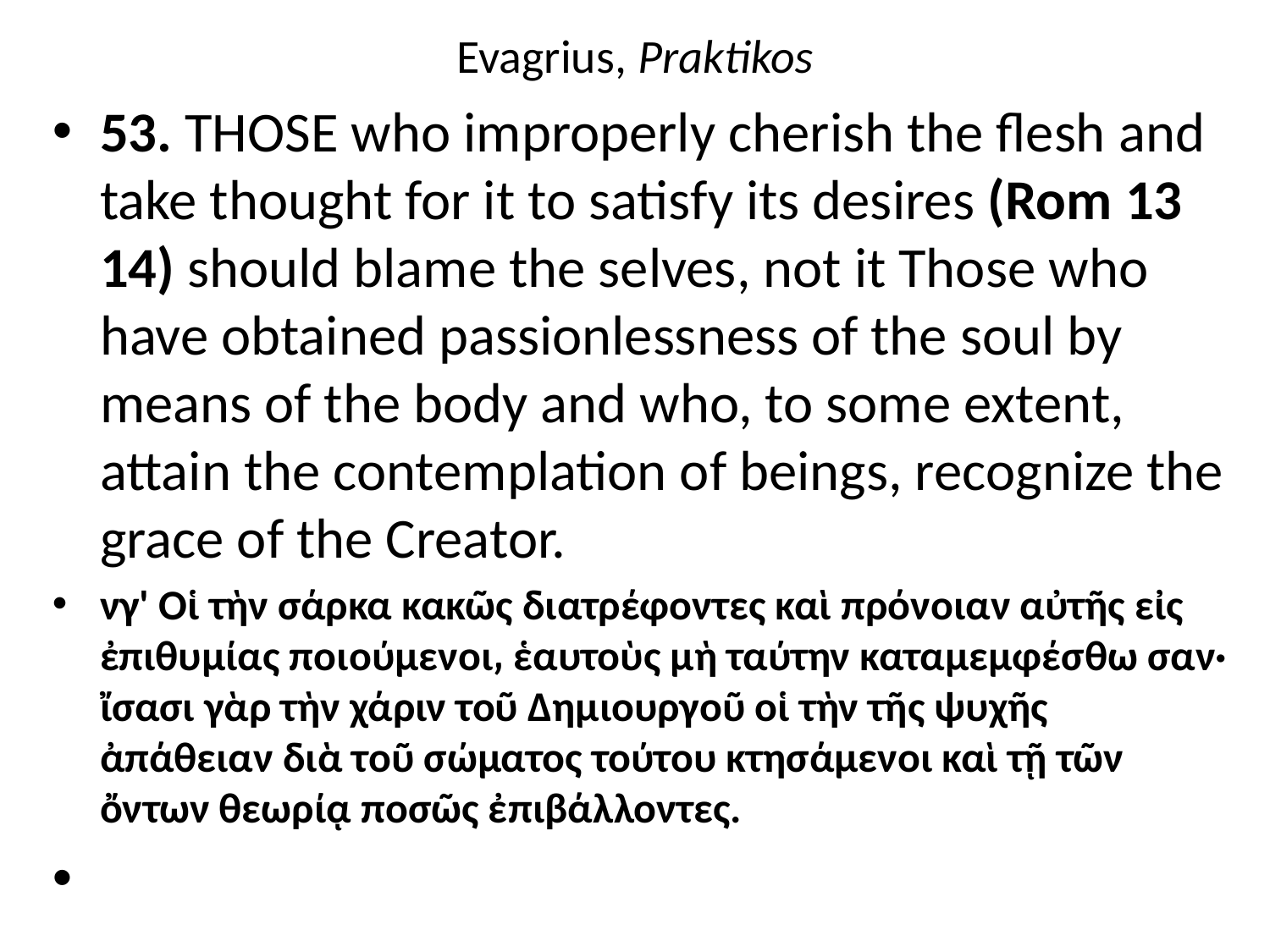

# Evagrius, Praktikos
53. THOSE who improperly cherish the flesh and take thought for it to satisfy its desires (Rom 13 14) should blame the selves, not it Those who have obtained passionlessness of the soul by means of the body and who, to some extent, attain the contemplation of beings, recognize the grace of the Creator.
νγ' Οἱ τὴν σάρκα κακῶς διατρέφοντες καὶ πρόνοιαν αὐτῆς εἰς ἐπιθυμίας ποιούμενοι͵ ἑαυτοὺς μὴ ταύτην καταμεμφέσθω σαν· ἴσασι γὰρ τὴν χάριν τοῦ Δημιουργοῦ οἱ τὴν τῆς ψυχῆς ἀπάθειαν διὰ τοῦ σώματος τούτου κτησάμενοι καὶ τῇ τῶν ὄντων θεωρίᾳ ποσῶς ἐπιβάλλοντες.